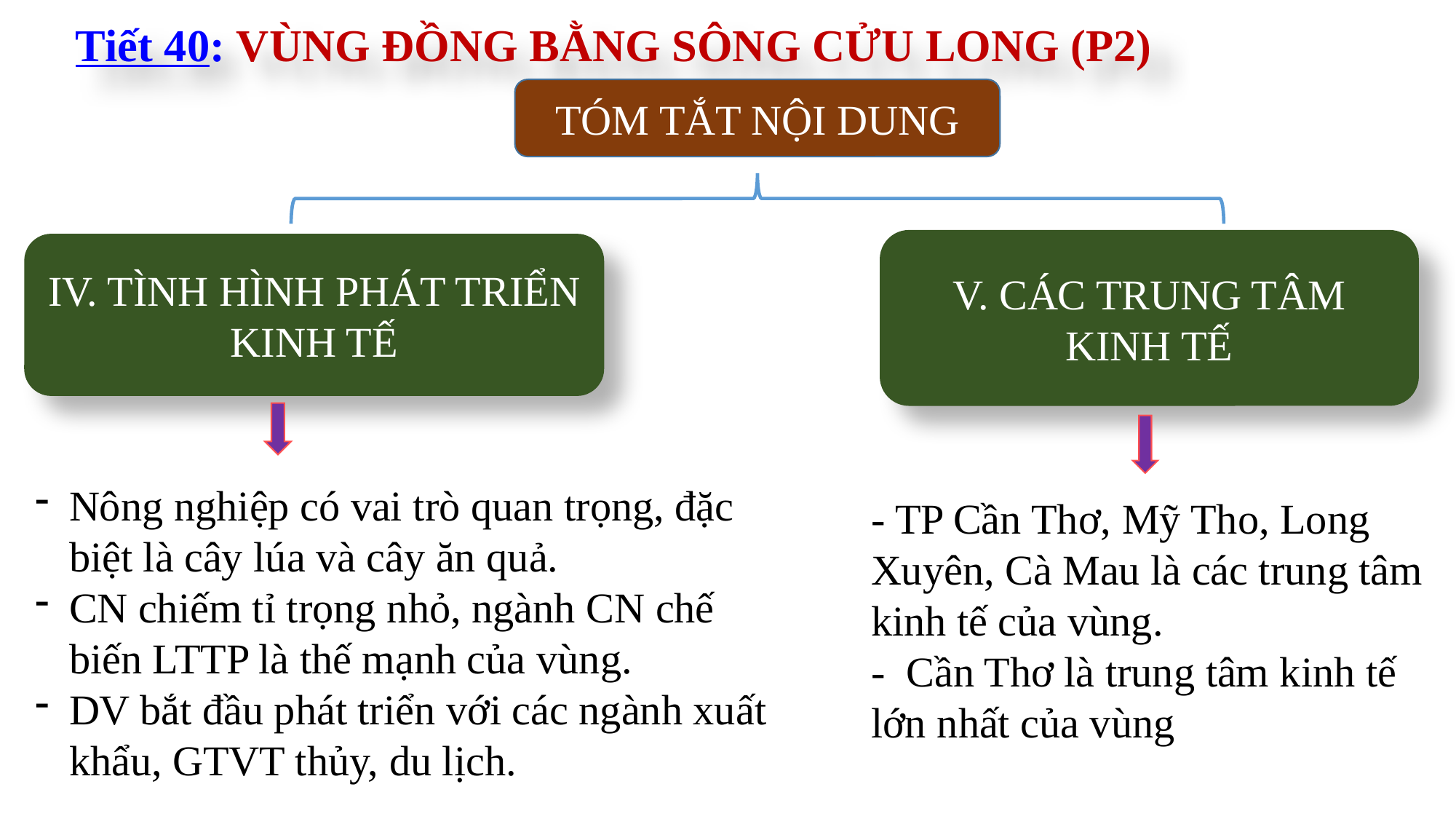

Tiết 40: VÙNG ĐỒNG BẰNG SÔNG CỬU LONG (P2)
TÓM TẮT NỘI DUNG
V. CÁC TRUNG TÂM KINH TẾ
IV. TÌNH HÌNH PHÁT TRIỂN KINH TẾ

Nông nghiệp có vai trò quan trọng, đặc biệt là cây lúa và cây ăn quả.
CN chiếm tỉ trọng nhỏ, ngành CN chế biến LTTP là thế mạnh của vùng.
DV bắt đầu phát triển với các ngành xuất khẩu, GTVT thủy, du lịch.
- TP Cần Thơ, Mỹ Tho, Long Xuyên, Cà Mau là các trung tâm kinh tế của vùng.
-  Cần Thơ là trung tâm kinh tế lớn nhất của vùng